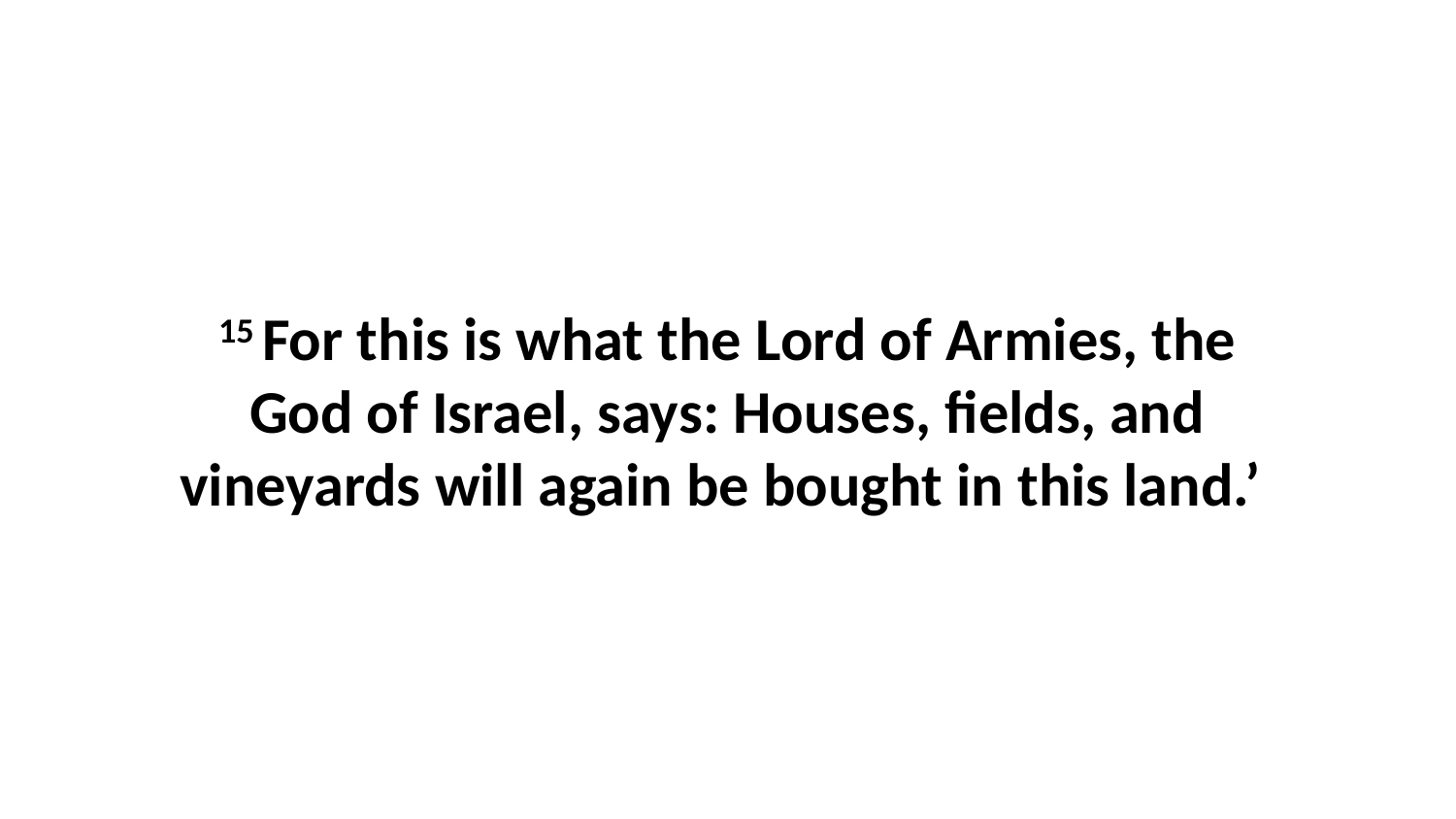

15 For this is what the Lord of Armies, the God of Israel, says: Houses, fields, and vineyards will again be bought in this land.’